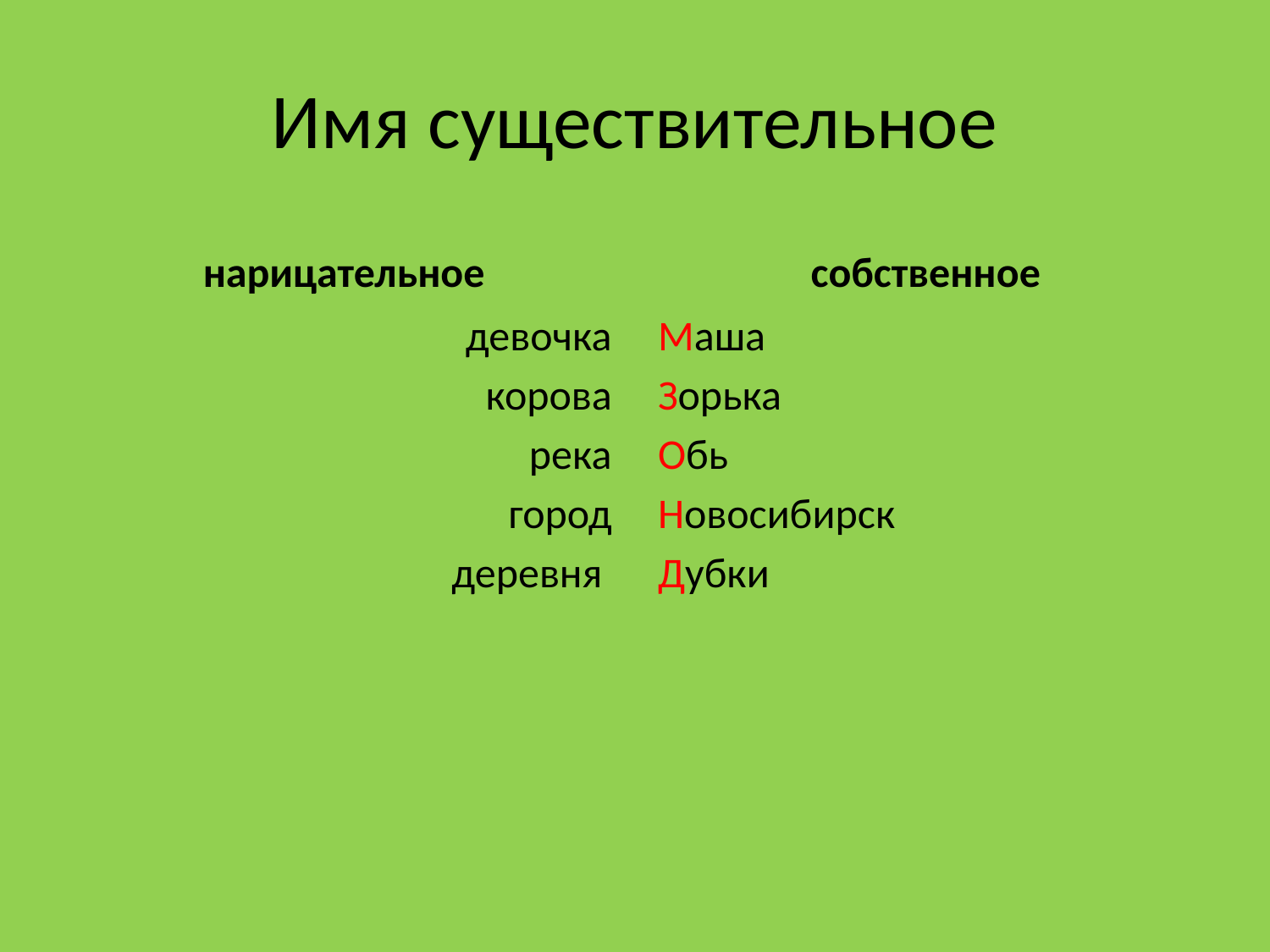

# Имя существительное
нарицательное
собственное
девочка
корова
река
город
деревня

Маша
Зорька
Обь
Новосибирск
Дубки